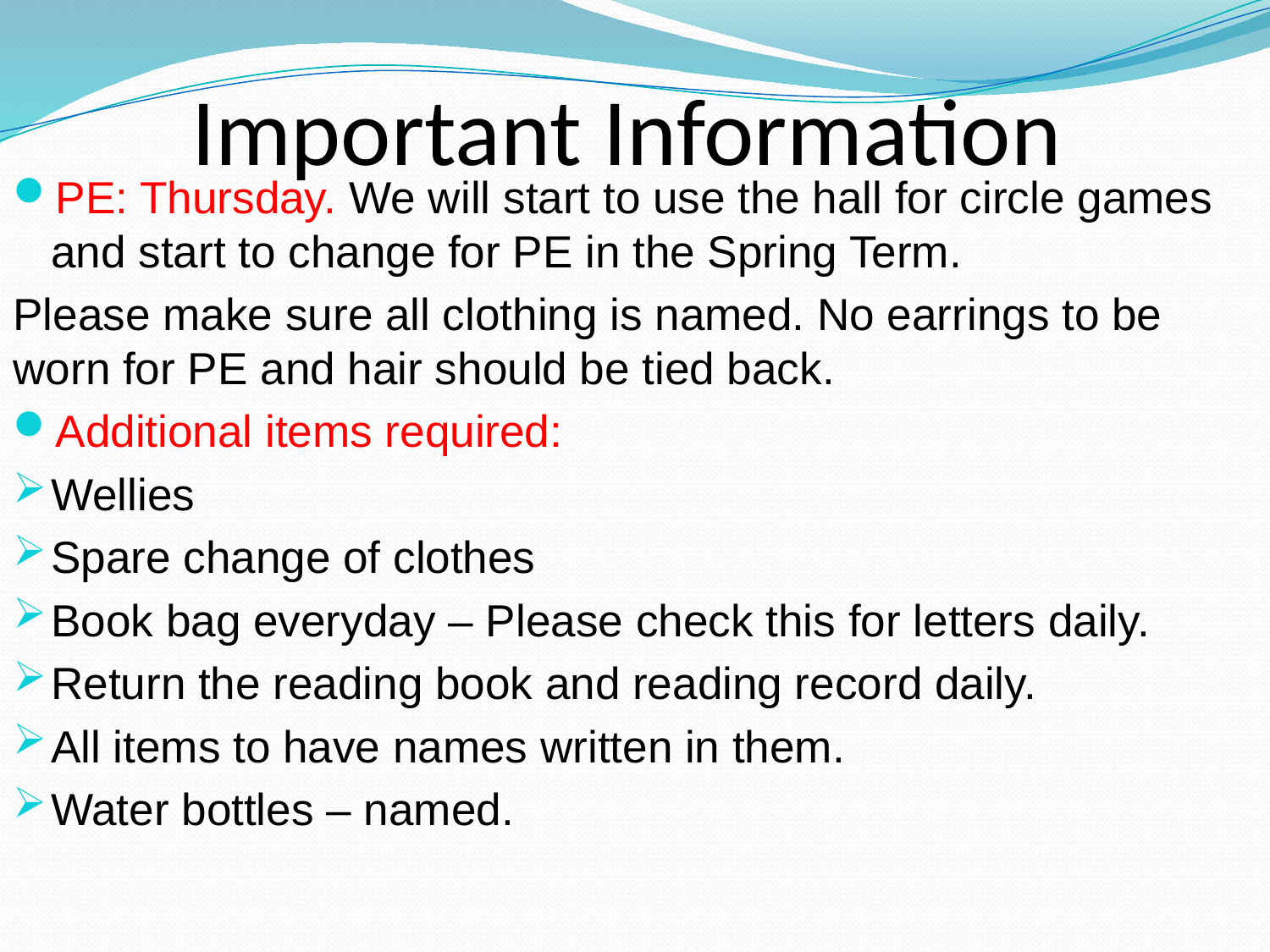

# Important Information
PE: Thursday. We will start to use the hall for circle games and start to change for PE in the Spring Term.
Please make sure all clothing is named. No earrings to be worn for PE and hair should be tied back.
Additional items required:
Wellies
Spare change of clothes
Book bag everyday – Please check this for letters daily.
Return the reading book and reading record daily.
All items to have names written in them.
Water bottles – named.